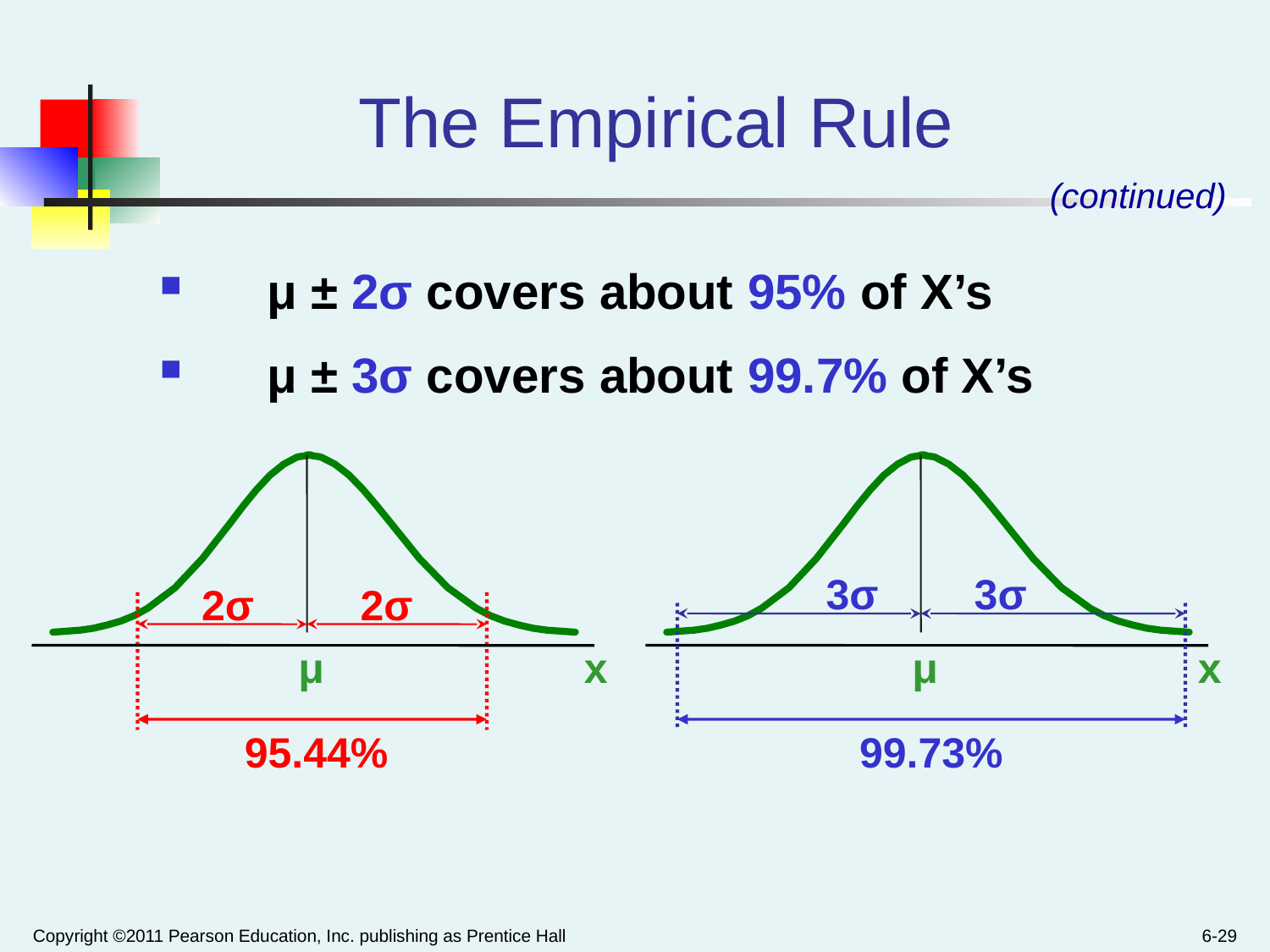

# The Empirical Rule
(continued)
  μ ± 2σ covers about 95% of X’s
  μ ± 3σ covers about 99.7% of X’s

3σ
3σ
2σ
2σ

μ
x
μ
x

95.44%

99.73%
Copyright ©2011 Pearson Education, Inc. publishing as Prentice Hall
6-29